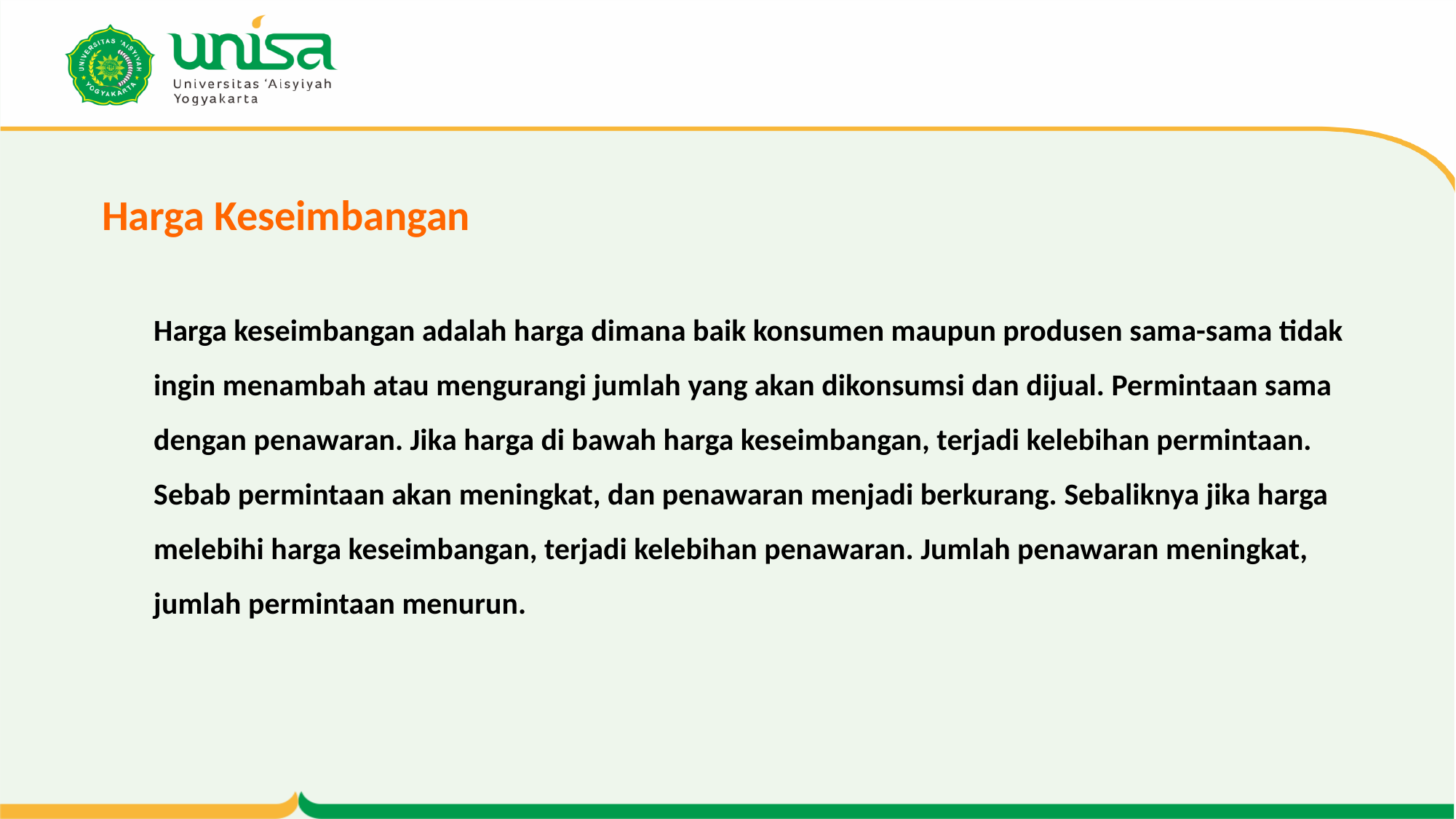

# Harga Keseimbangan

Harga keseimbangan adalah harga dimana baik konsumen maupun produsen sama-sama tidak ingin menambah atau mengurangi jumlah yang akan dikonsumsi dan dijual. Permintaan sama dengan penawaran. Jika harga di bawah harga keseimbangan, terjadi kelebihan permintaan. Sebab permintaan akan meningkat, dan penawaran menjadi berkurang. Sebaliknya jika harga melebihi harga keseimbangan, terjadi kelebihan penawaran. Jumlah penawaran meningkat, jumlah permintaan menurun.